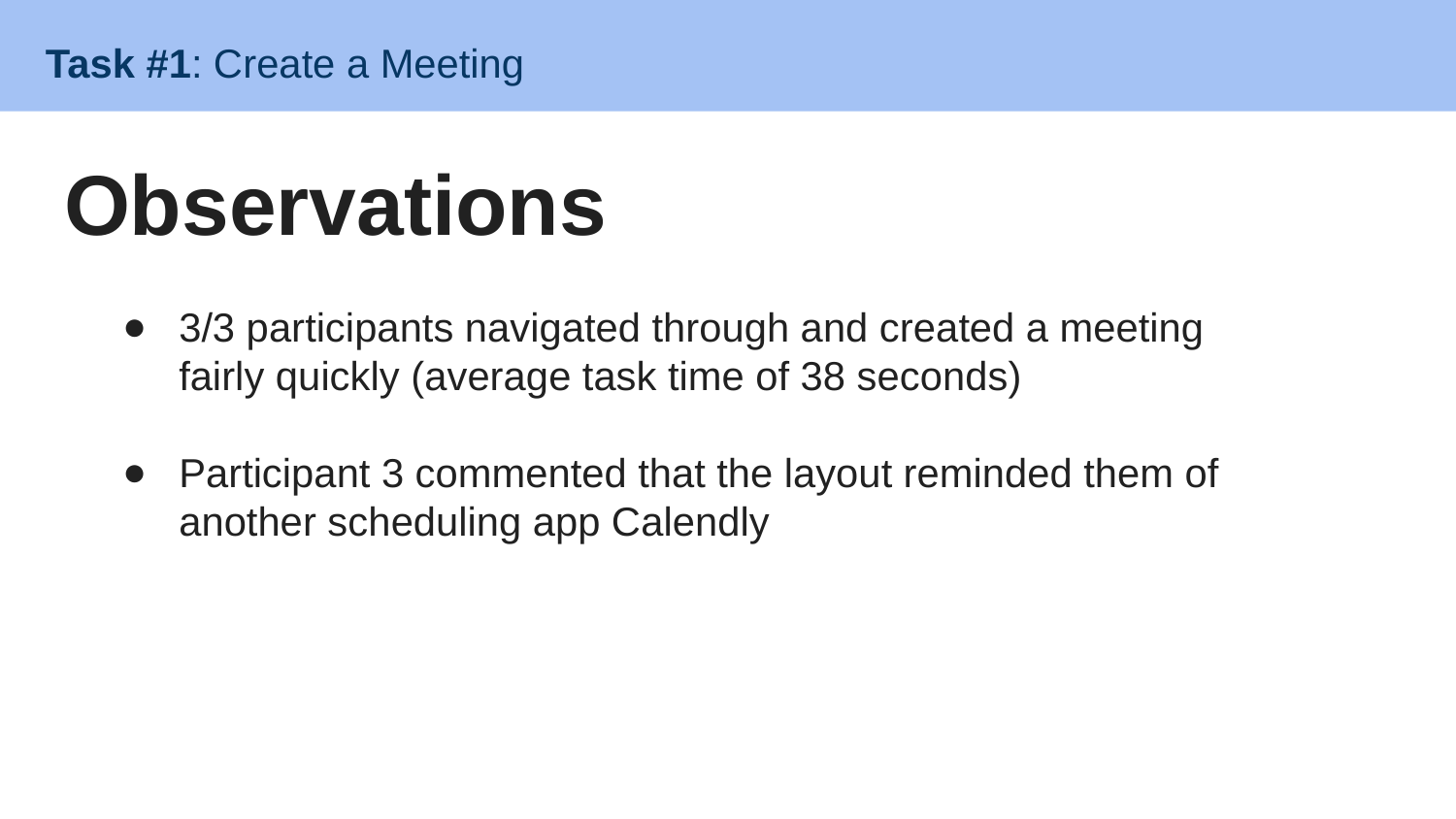

Task #1: Create a Meeting
# Observations
3/3 participants navigated through and created a meeting fairly quickly (average task time of 38 seconds)
Participant 3 commented that the layout reminded them of another scheduling app Calendly